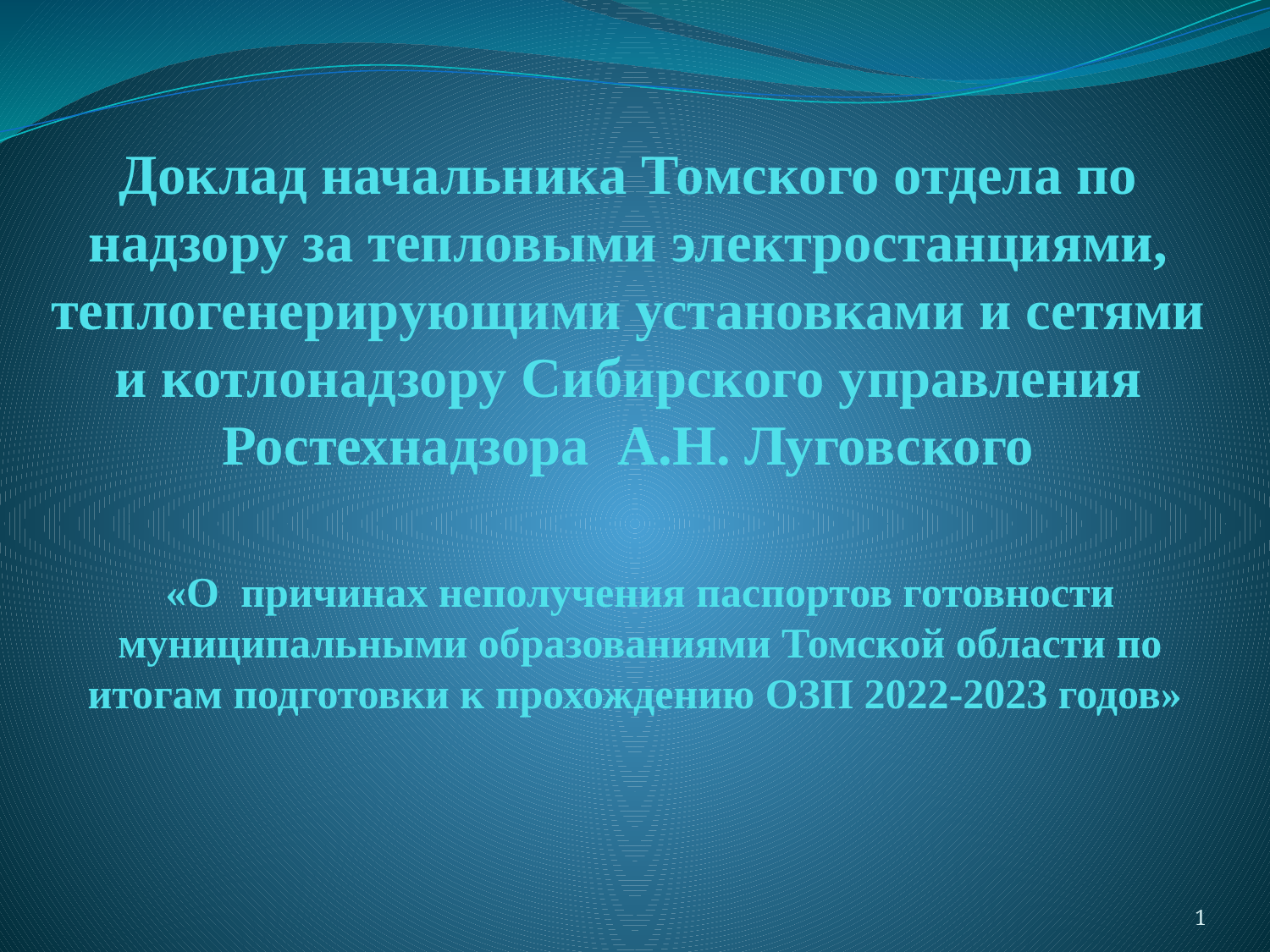

# Доклад начальника Томского отдела по надзору за тепловыми электростанциями, теплогенерирующими установками и сетями и котлонадзору Сибирского управления Ростехнадзора  А.Н. Луговского

«О  причинах неполучения паспортов готовности муниципальными образованиями Томской области по итогам подготовки к прохождению ОЗП 2022-2023 годов»
1